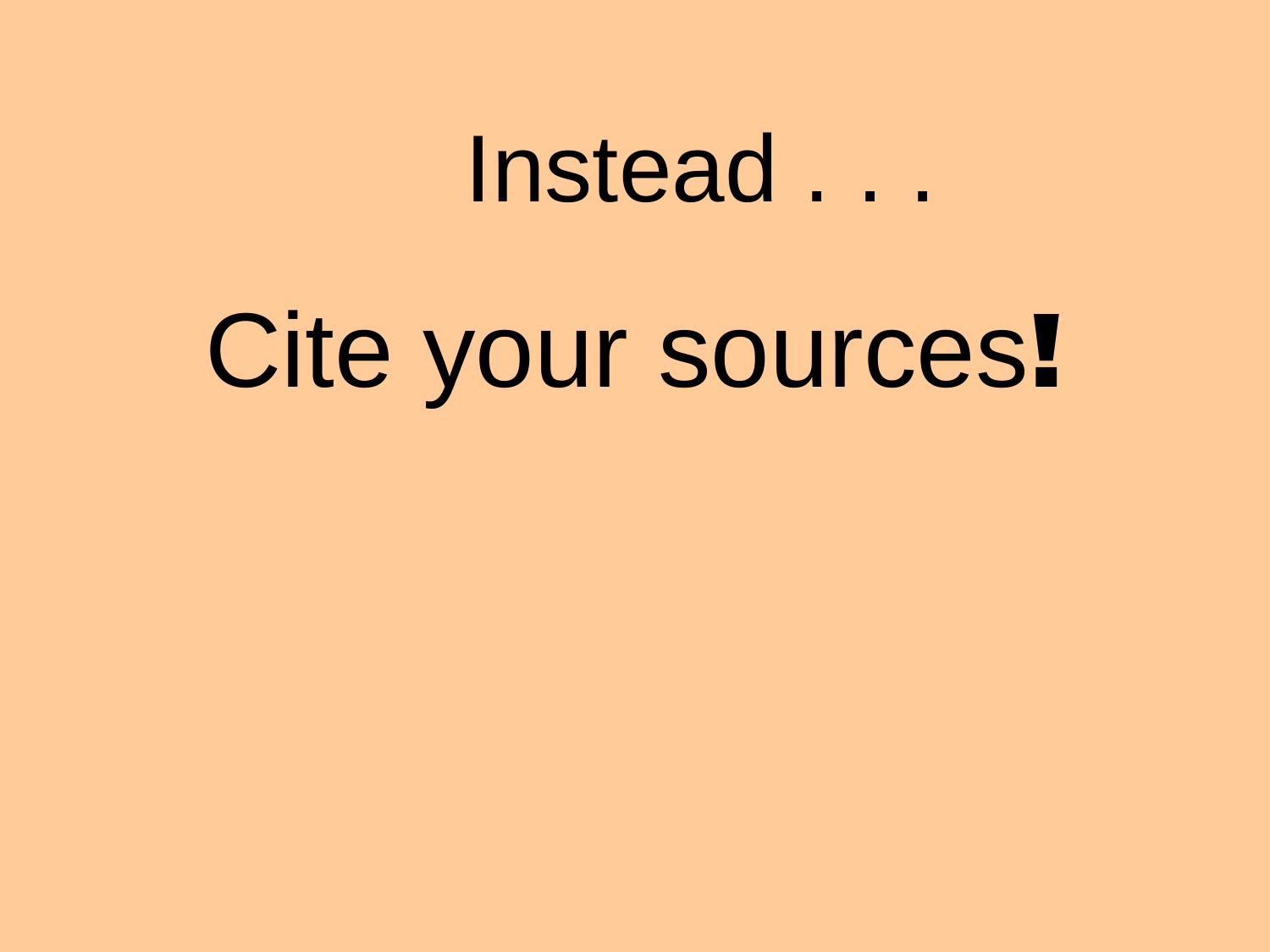

# Instead . . .
Cite your sources!